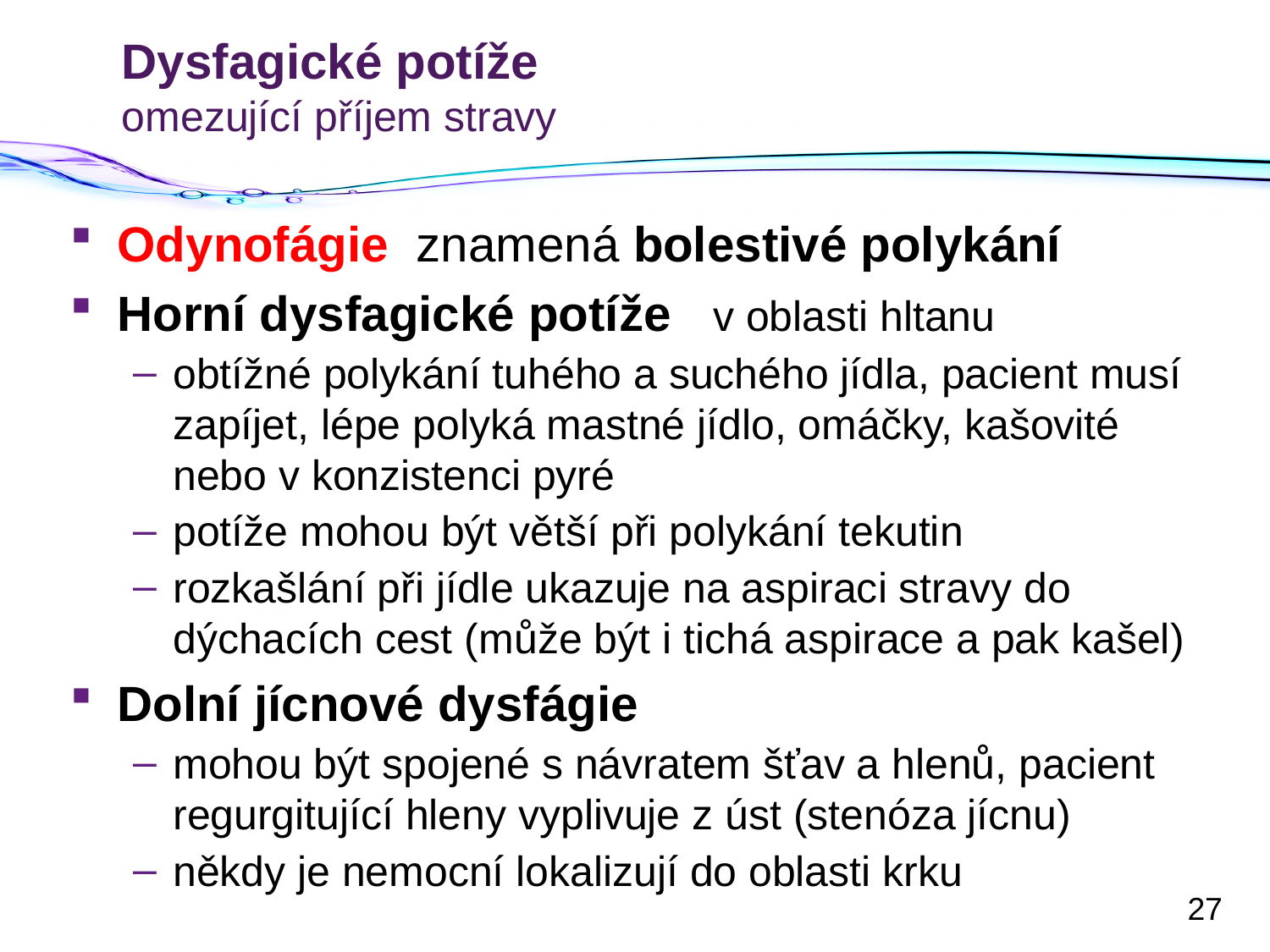

# Dysfagické potíže omezující příjem stravy
Odynofágie  znamená bolestivé polykání
Horní dysfagické potíže   v oblasti hltanu
obtížné polykání tuhého a suchého jídla, pacient musí zapíjet, lépe polyká mastné jídlo, omáčky, kašovité  nebo v konzistenci pyré
potíže mohou být větší při polykání tekutin
rozkašlání při jídle ukazuje na aspiraci stravy do dýchacích cest (může být i tichá aspirace a pak kašel)
Dolní jícnové dysfágie
mohou být spojené s návratem šťav a hlenů, pacient regurgitující hleny vyplivuje z úst (stenóza jícnu)
někdy je nemocní lokalizují do oblasti krku
27